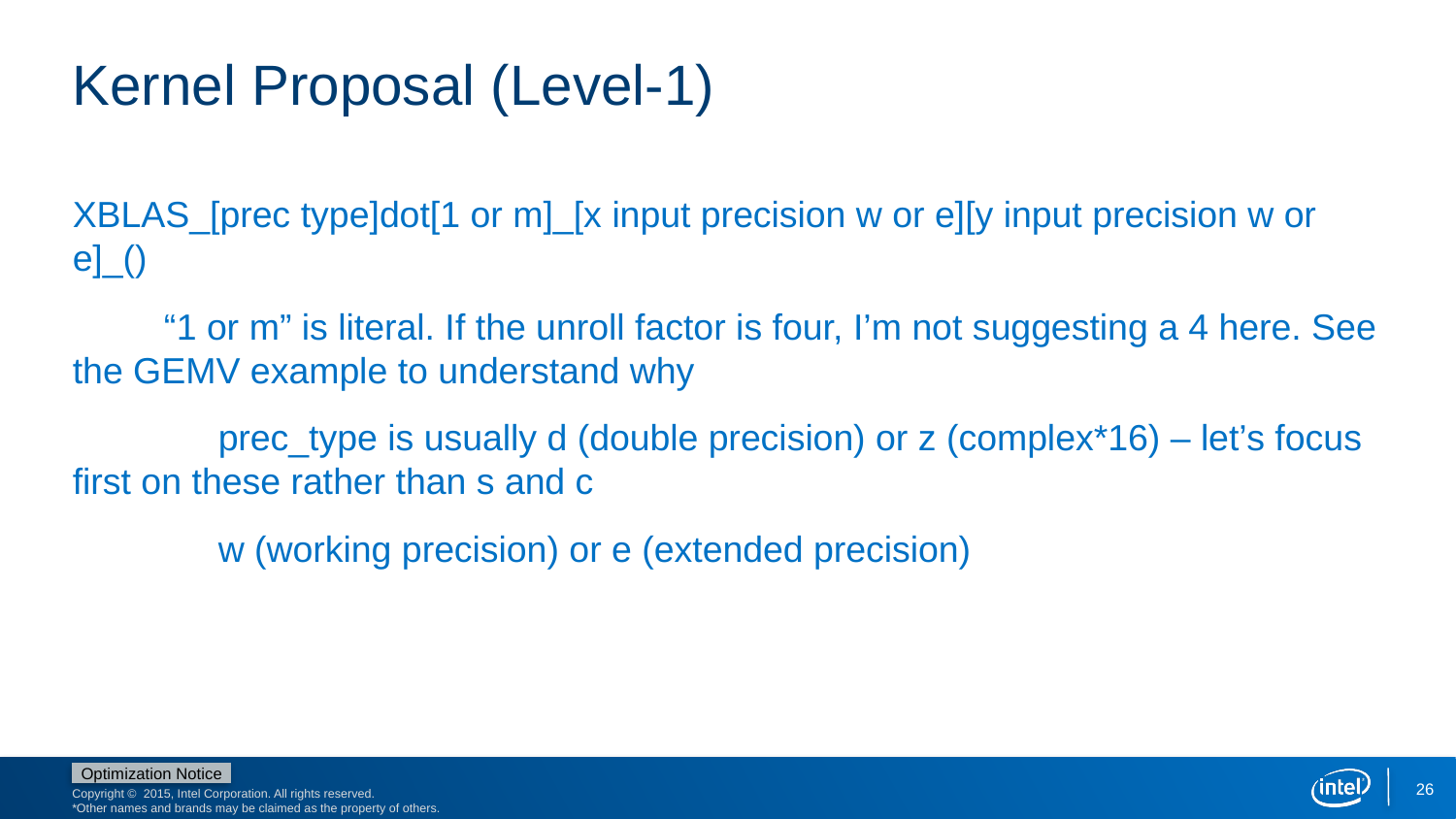

# Kernel Proposal (Level-1)
XBLAS_[prec type]dot[1 or m]_[x input precision w or e][y input precision w or e]_()
         “1 or m” is literal. If the unroll factor is four, I’m not suggesting a 4 here. See the GEMV example to understand why
	prec_type is usually d (double precision) or z (complex*16) – let’s focus first on these rather than s and c
	w (working precision) or e (extended precision)

26